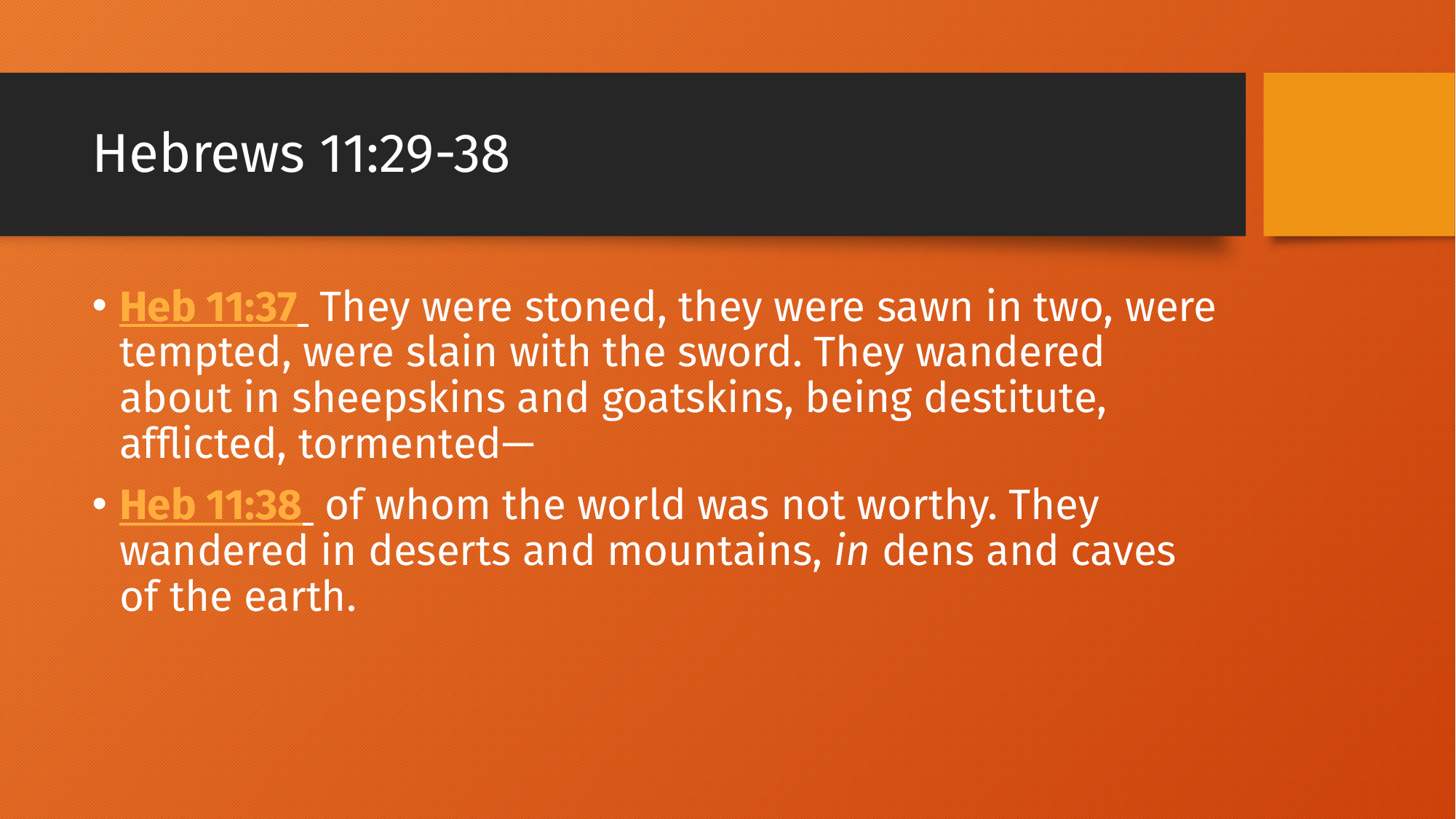

# Hebrews 11:29-38
Heb 11:37  They were stoned, they were sawn in two, were tempted, were slain with the sword. They wandered about in sheepskins and goatskins, being destitute, afflicted, tormented—
Heb 11:38  of whom the world was not worthy. They wandered in deserts and mountains, in dens and caves of the earth.